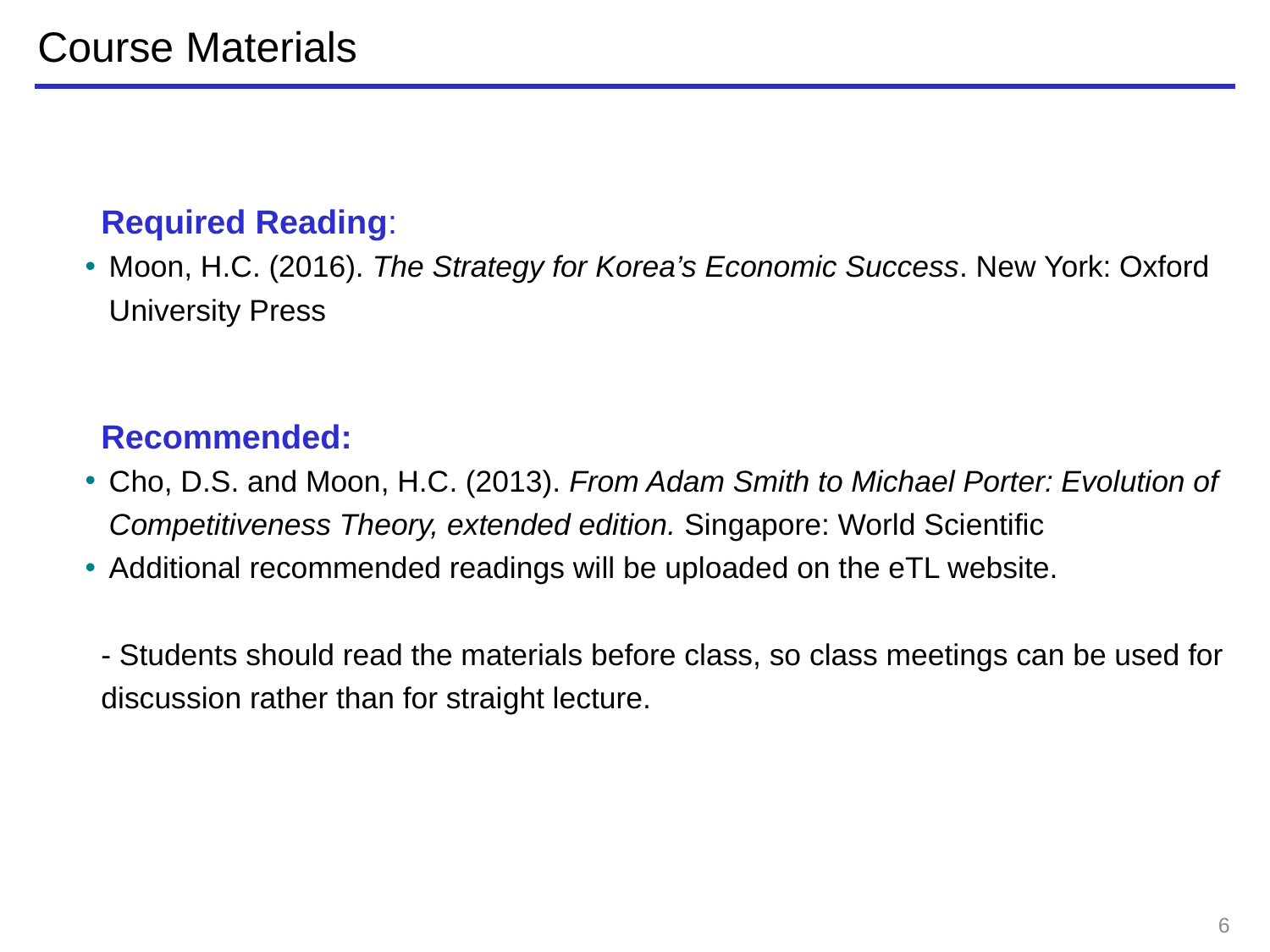

# Course Materials

Required Reading:
Moon, H.C. (2016). The Strategy for Korea’s Economic Success. New York: Oxford University Press

Recommended:
Cho, D.S. and Moon, H.C. (2013). From Adam Smith to Michael Porter: Evolution of Competitiveness Theory, extended edition. Singapore: World Scientific
Additional recommended readings will be uploaded on the eTL website.

- Students should read the materials before class, so class meetings can be used for discussion rather than for straight lecture.

6